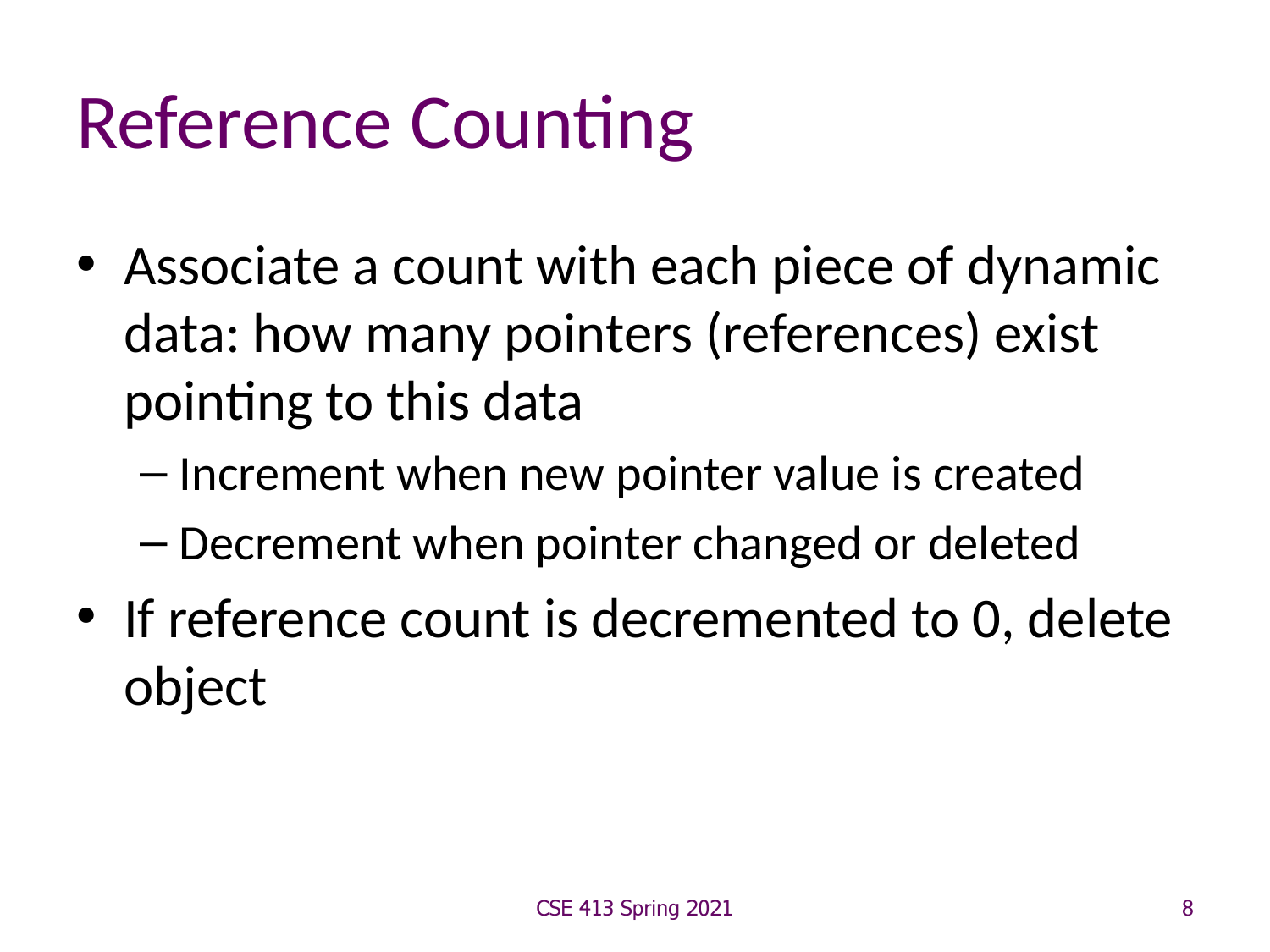

# Reference Counting
Associate a count with each piece of dynamic data: how many pointers (references) exist pointing to this data
Increment when new pointer value is created
Decrement when pointer changed or deleted
If reference count is decremented to 0, delete object
CSE 413 Spring 2021
8